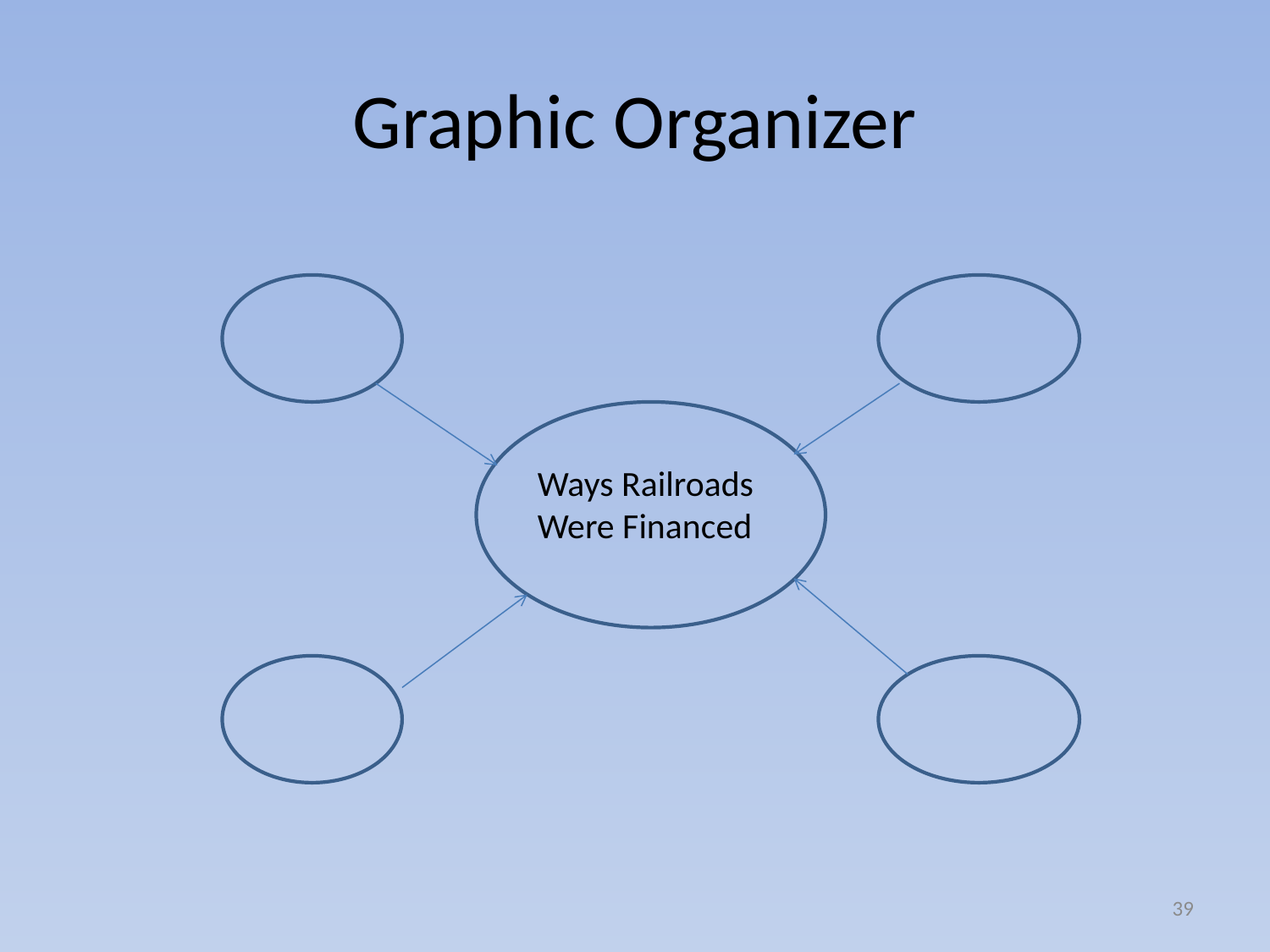

# Graphic Organizer

Ways Railroads Were Financed

39